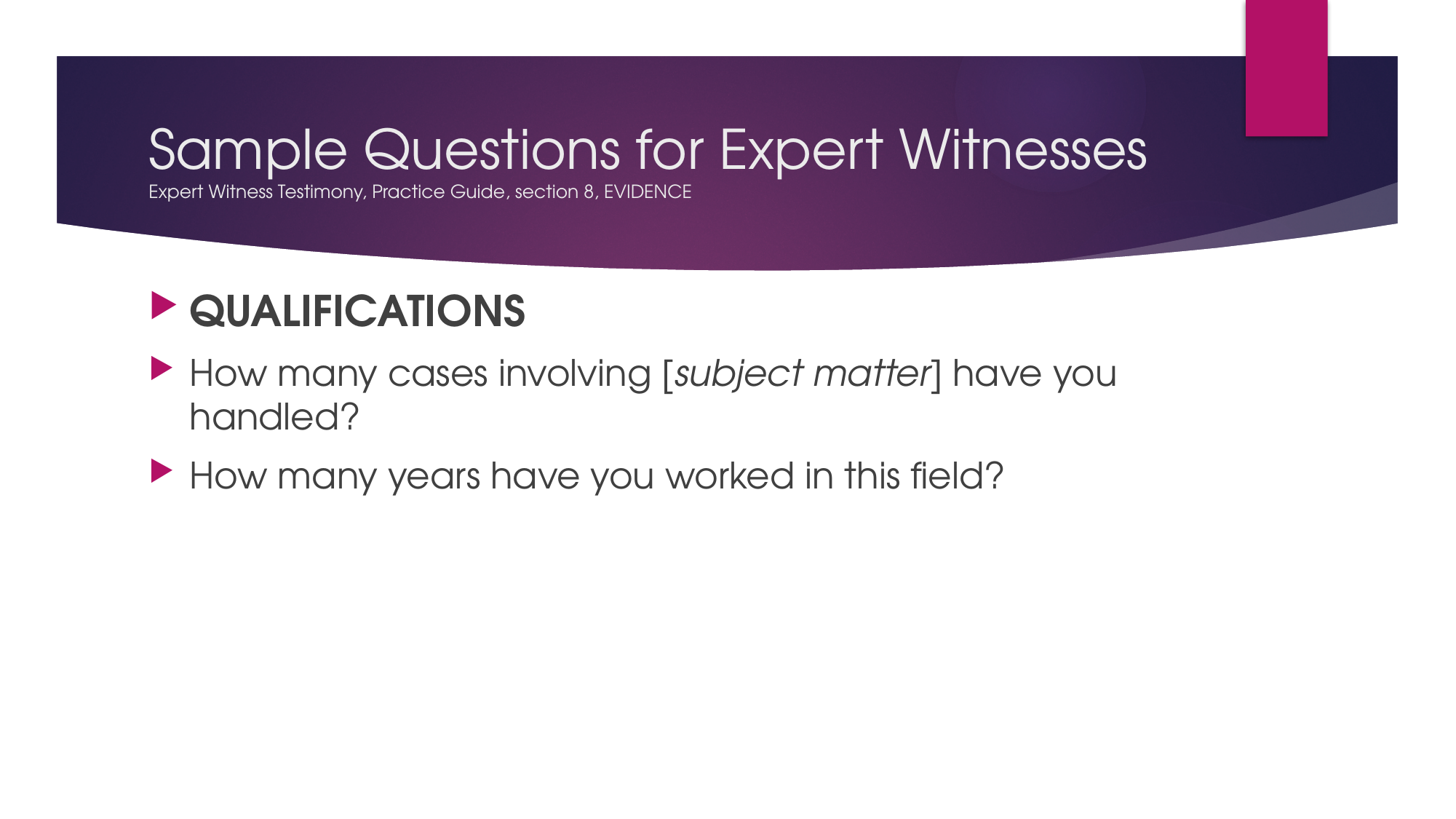

# Sample Questions for Expert Witnesses Expert Witness Testimony, Practice Guide, section 8, EVIDENCE
QUALIFICATIONS
How many cases involving [subject matter] have you handled?
How many years have you worked in this field?